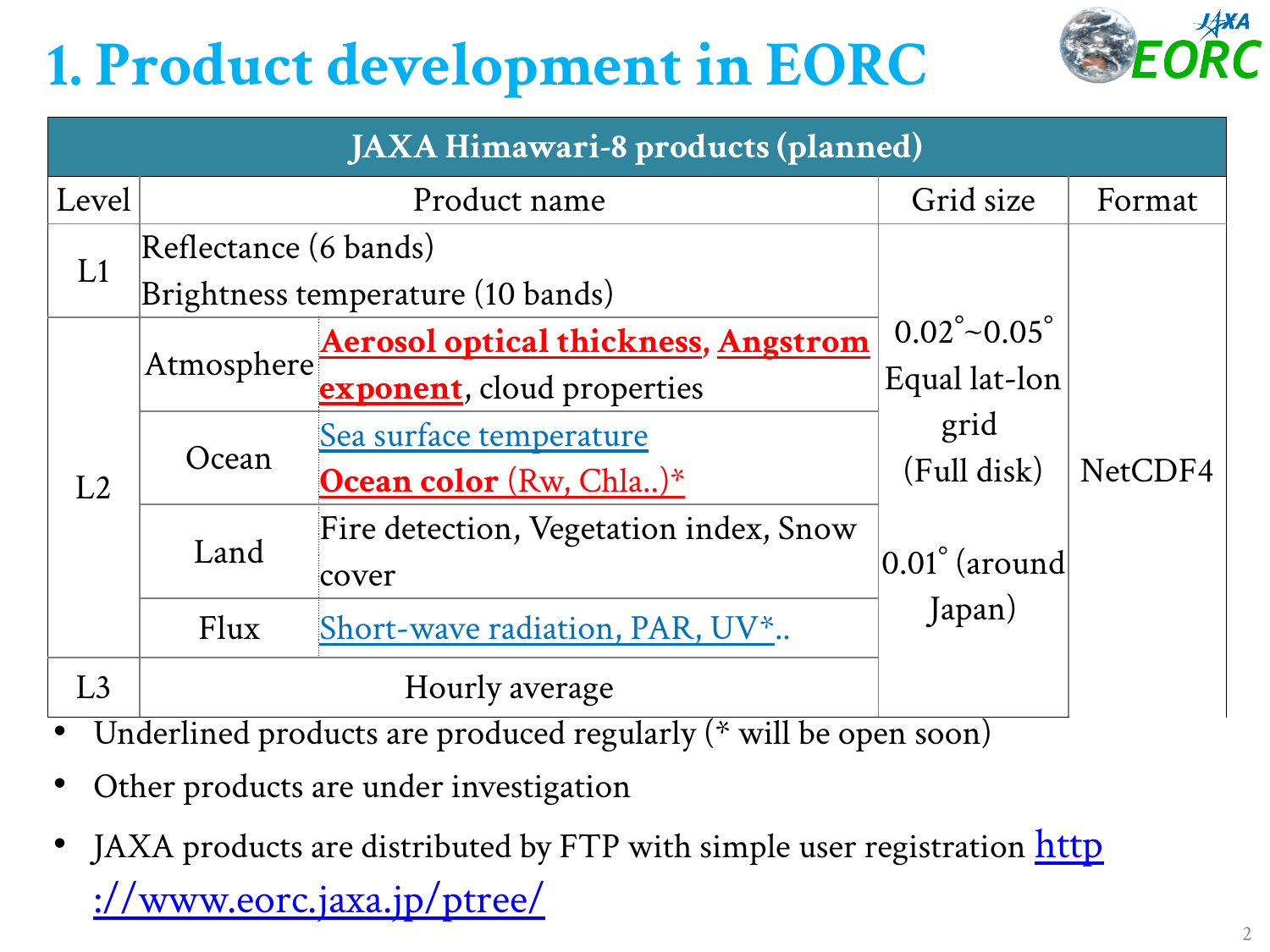

1. Product development in EORC
| JAXA Himawari-8 products (planned) |  |  |  |  |
| --- | --- | --- | --- | --- |
| Level | Product name |  | Grid size | Format |
| L1 | Reflectance (6 bands) Brightness temperature (10 bands) |  | 0.02°~0.05° Equal lat-lon grid (Full disk) 0.01° (around Japan) | NetCDF4 |
| L2 | Atmosphere | Aerosol optical thickness, Angstrom exponent, cloud properties |  |  |
|  | Ocean | Sea surface temperature Ocean color (Rw, Chla..)\* |  |  |
|  | Land | Fire detection, Vegetation index, Snow cover |  |  |
|  | Flux | Short-wave radiation, PAR, UV\*.. |  |  |
| L3 | Hourly average |  |  |  |
Underlined products are produced regularly (* will be open soon)
Other products are under investigation
JAXA products are distributed by FTP with simple user registration http://www.eorc.jaxa.jp/ptree/
2